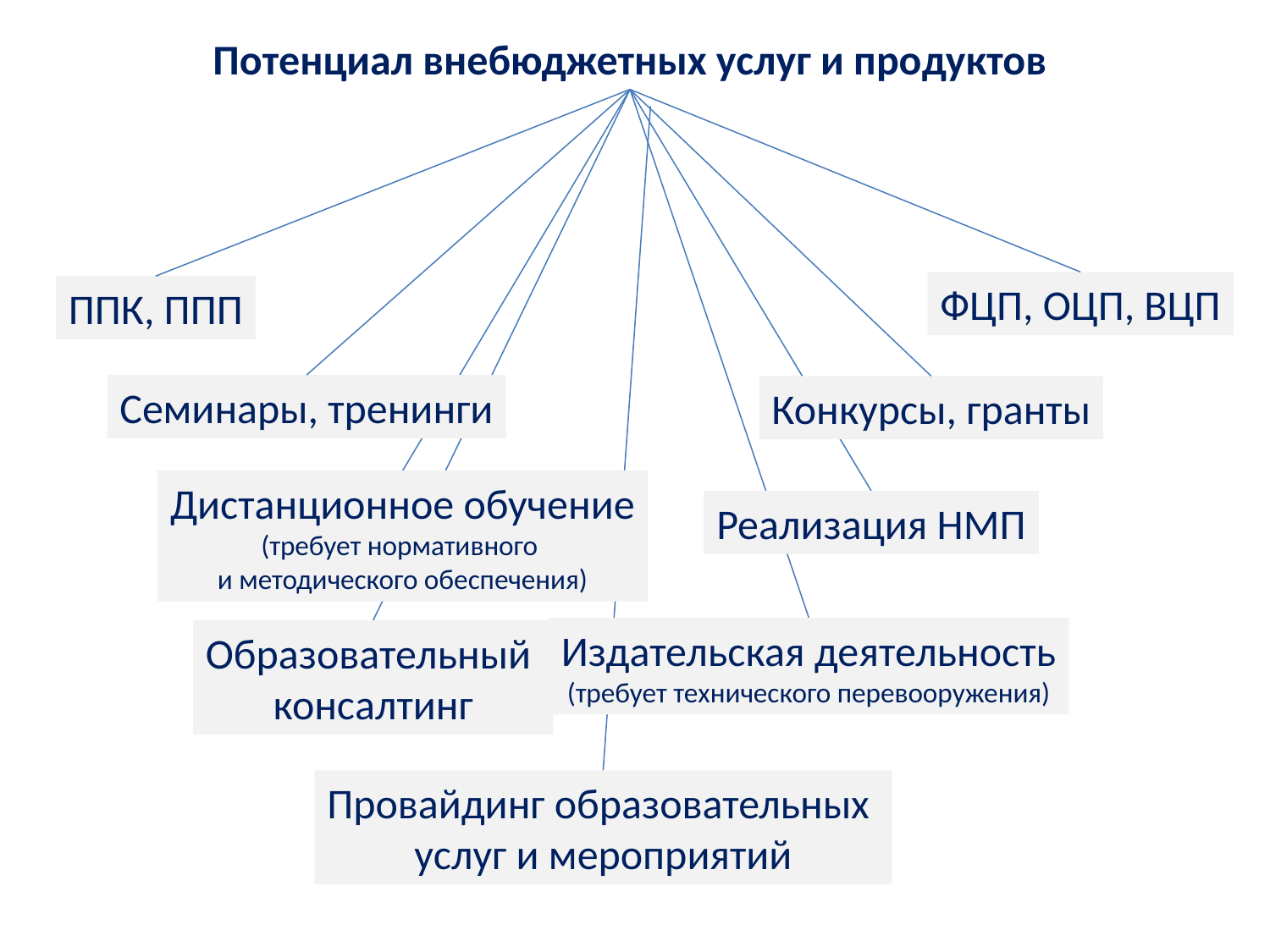

Потенциал внебюджетных услуг и продуктов
ФЦП, ОЦП, ВЦП
ППК, ППП
Семинары, тренинги
Конкурсы, гранты
Дистанционное обучение
(требует нормативного
и методического обеспечения)
Реализация НМП
Издательская деятельность
(требует технического перевооружения)
Образовательный
консалтинг
Провайдинг образовательных
услуг и мероприятий